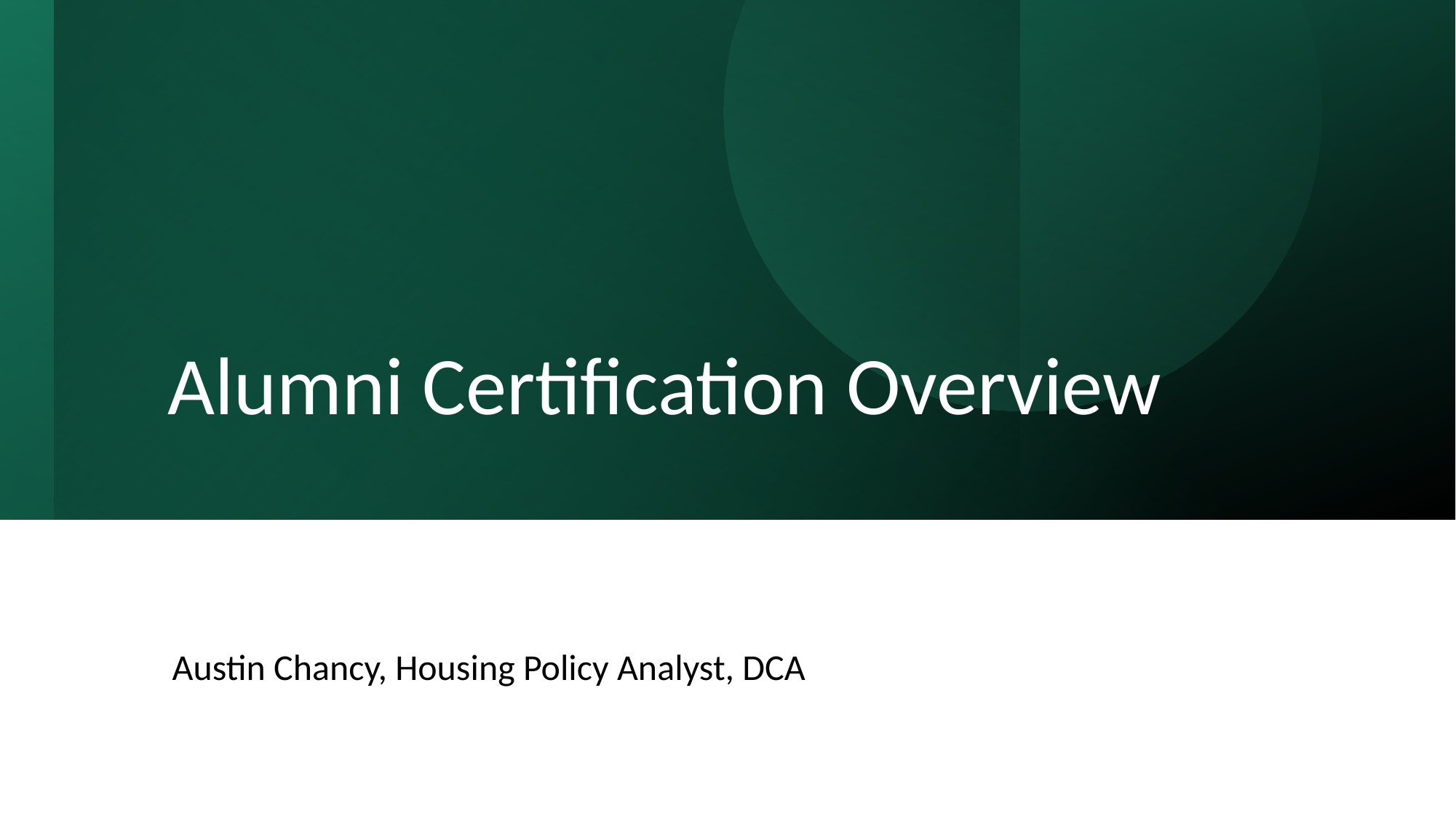

# Alumni Certification Overview
Austin Chancy, Housing Policy Analyst, DCA